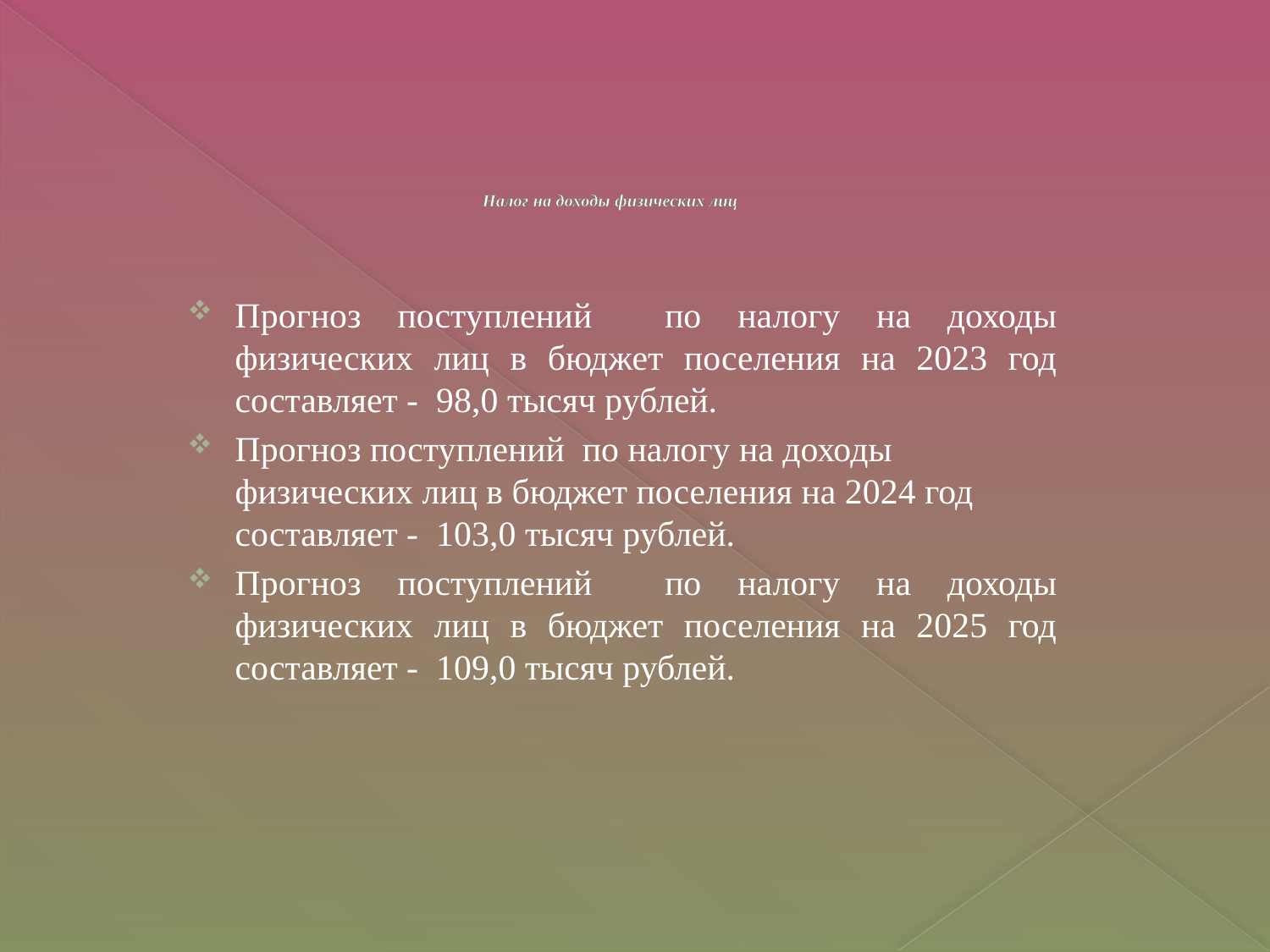

Налог на доходы физических лиц
Прогноз поступлений  по налогу на доходы физических лиц в бюджет поселения на 2023 год составляет -  98,0 тысяч рублей.
Прогноз поступлений  по налогу на доходы физических лиц в бюджет поселения на 2024 год составляет -  103,0 тысяч рублей.
Прогноз поступлений  по налогу на доходы физических лиц в бюджет поселения на 2025 год составляет -  109,0 тысяч рублей.